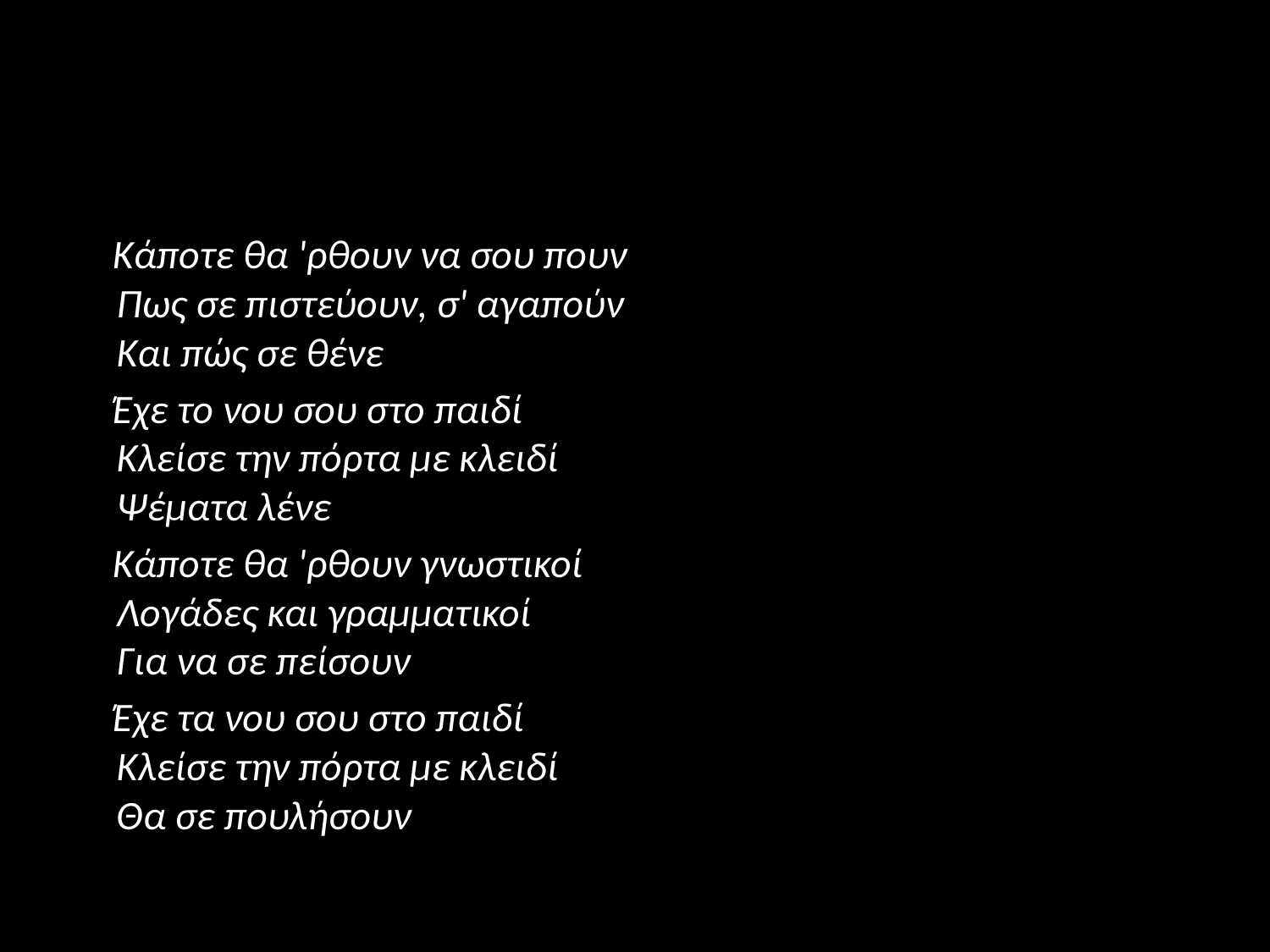

#
    Κάποτε θα 'ρθουν να σου πουν
Πως σε πιστεύουν, σ' αγαπούν
Και πώς σε θένε
    Έχε το νου σου στο παιδί
Κλείσε την πόρτα με κλειδί
Ψέματα λένε
    Κάποτε θα 'ρθουν γνωστικοί
Λογάδες και γραμματικοί
Για να σε πείσουν
    Έχε τα νου σου στο παιδί
Κλείσε την πόρτα με κλειδί
Θα σε πουλήσουν